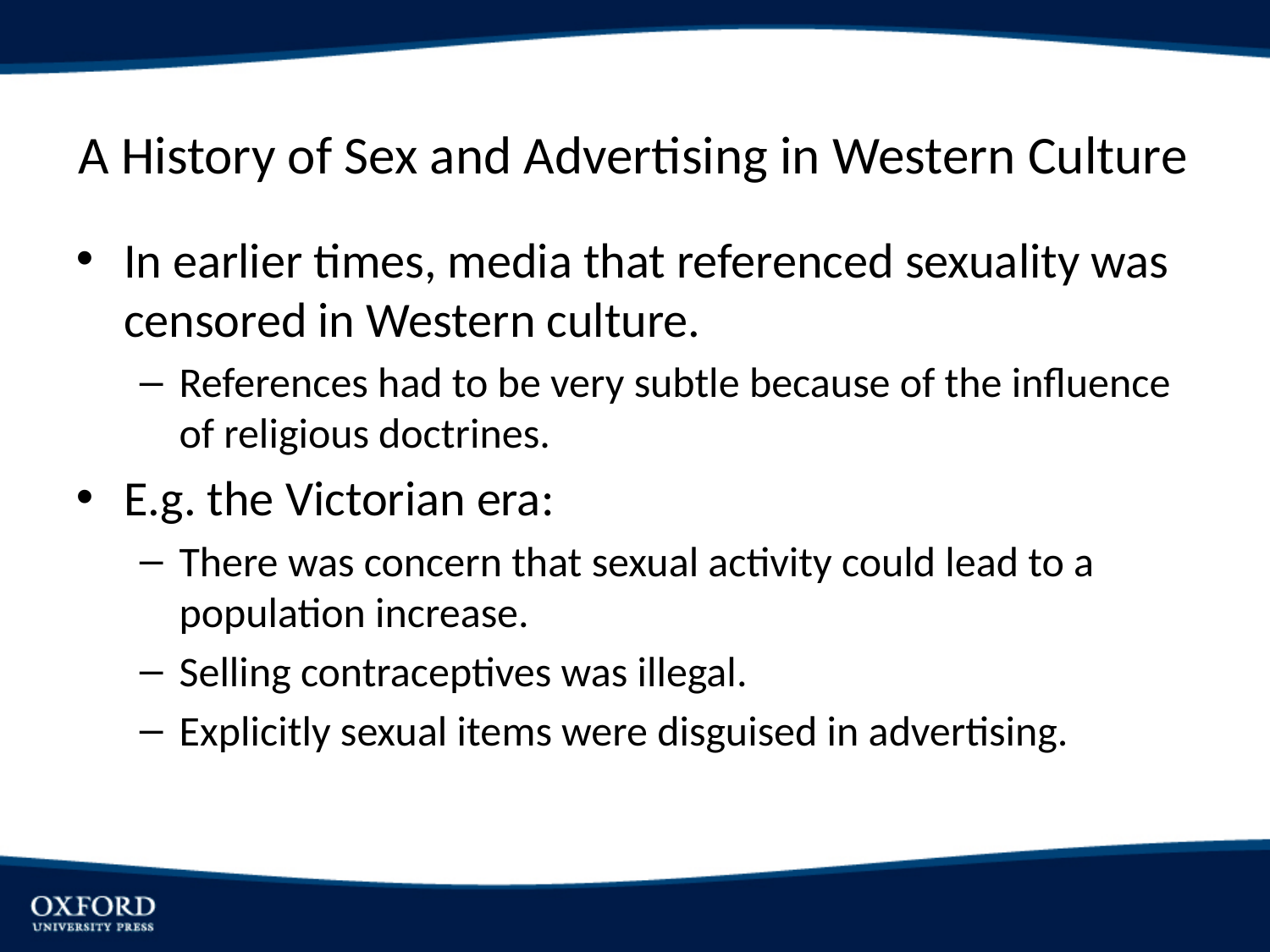

# A History of Sex and Advertising in Western Culture
In earlier times, media that referenced sexuality was censored in Western culture.
References had to be very subtle because of the influence of religious doctrines.
E.g. the Victorian era:
There was concern that sexual activity could lead to a population increase.
Selling contraceptives was illegal.
Explicitly sexual items were disguised in advertising.